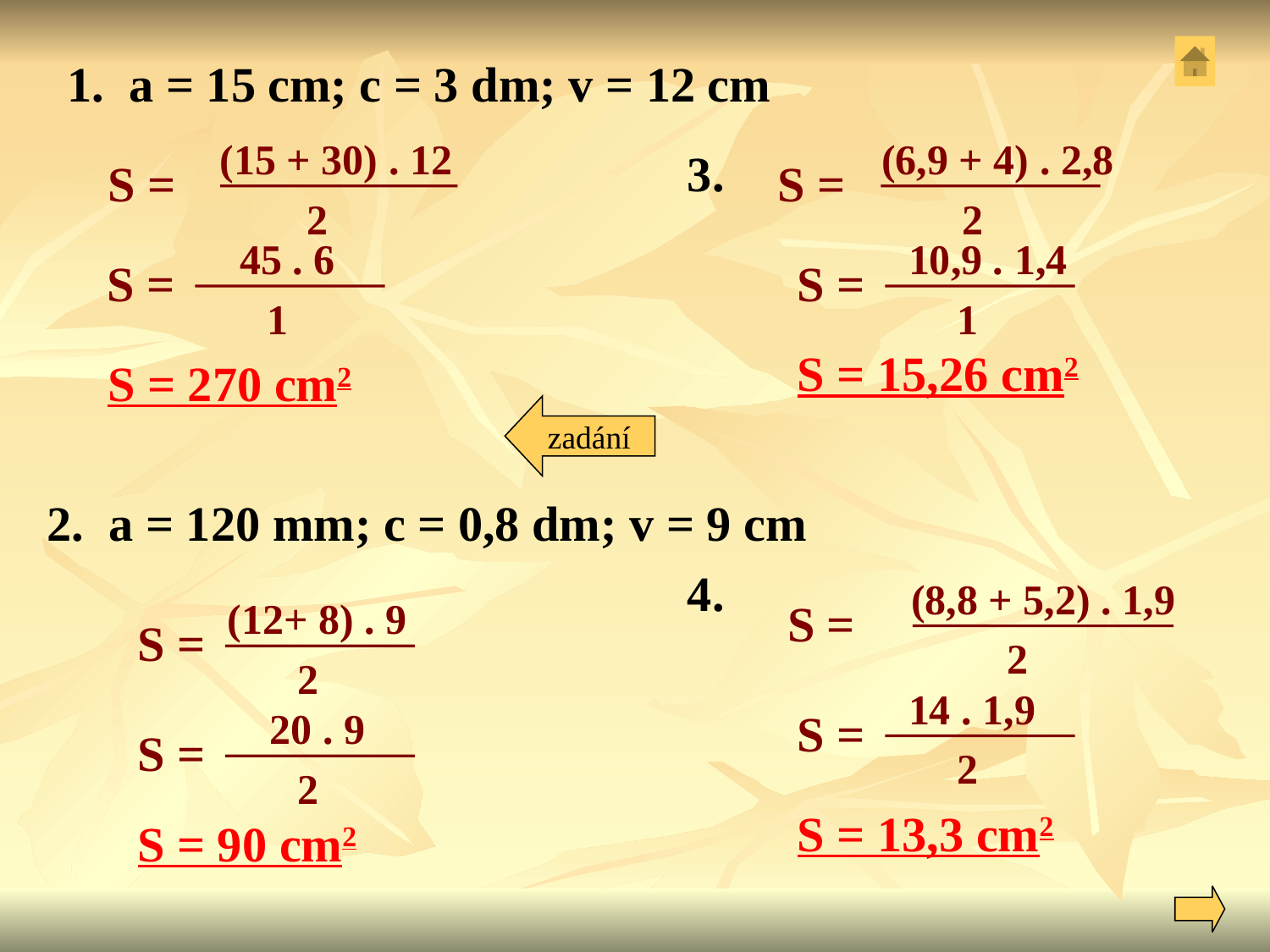

1.  a = 15 cm; c = 3 dm; v = 12 cm
(15 + 30) . 12
S =

2
(6,9 + 4) . 2,8
S =

2
3.
    45 . 6
S =

1
  10,9 . 1,4
S =

1
S = 15,26 cm2
S = 270 cm2
zadání
2.  a = 120 mm; c = 0,8 dm; v = 9 cm
4.
(8,8 + 5,2) . 1,9
S =

2
(12+ 8) . 9
S =

2
  14 . 1,9
S =

2
    20 . 9
S =

2
S = 13,3 cm2
S = 90 cm2